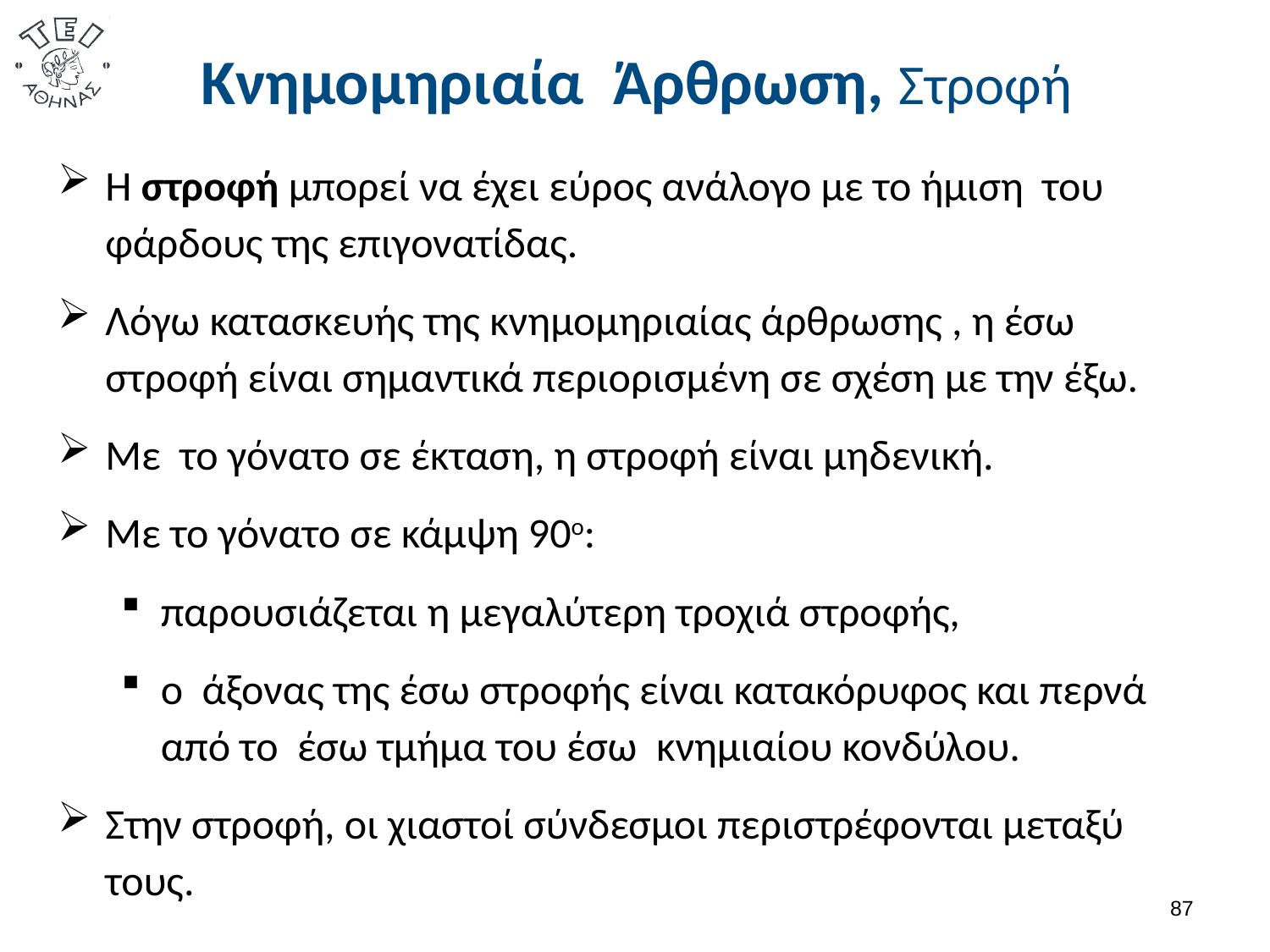

# Κνημομηριαία  Άρθρωση, Στροφή
Η στροφή μπορεί να έχει εύρος ανάλογο με το ήμιση  του φάρδους της επιγονατίδας.
Λόγω κατασκευής της κνημομηριαίας άρθρωσης , η έσω στροφή είναι σημαντικά περιορισμένη σε σχέση με την έξω.
Με  το γόνατο σε έκταση, η στροφή είναι μηδενική.
Με το γόνατο σε κάμψη 90ο:
παρουσιάζεται η μεγαλύτερη τροχιά στροφής,
ο  άξονας της έσω στροφής είναι κατακόρυφος και περνά από το  έσω τμήμα του έσω  κνημιαίου κονδύλου.
Στην στροφή, οι χιαστοί σύνδεσμοι περιστρέφονται μεταξύ τους.
87